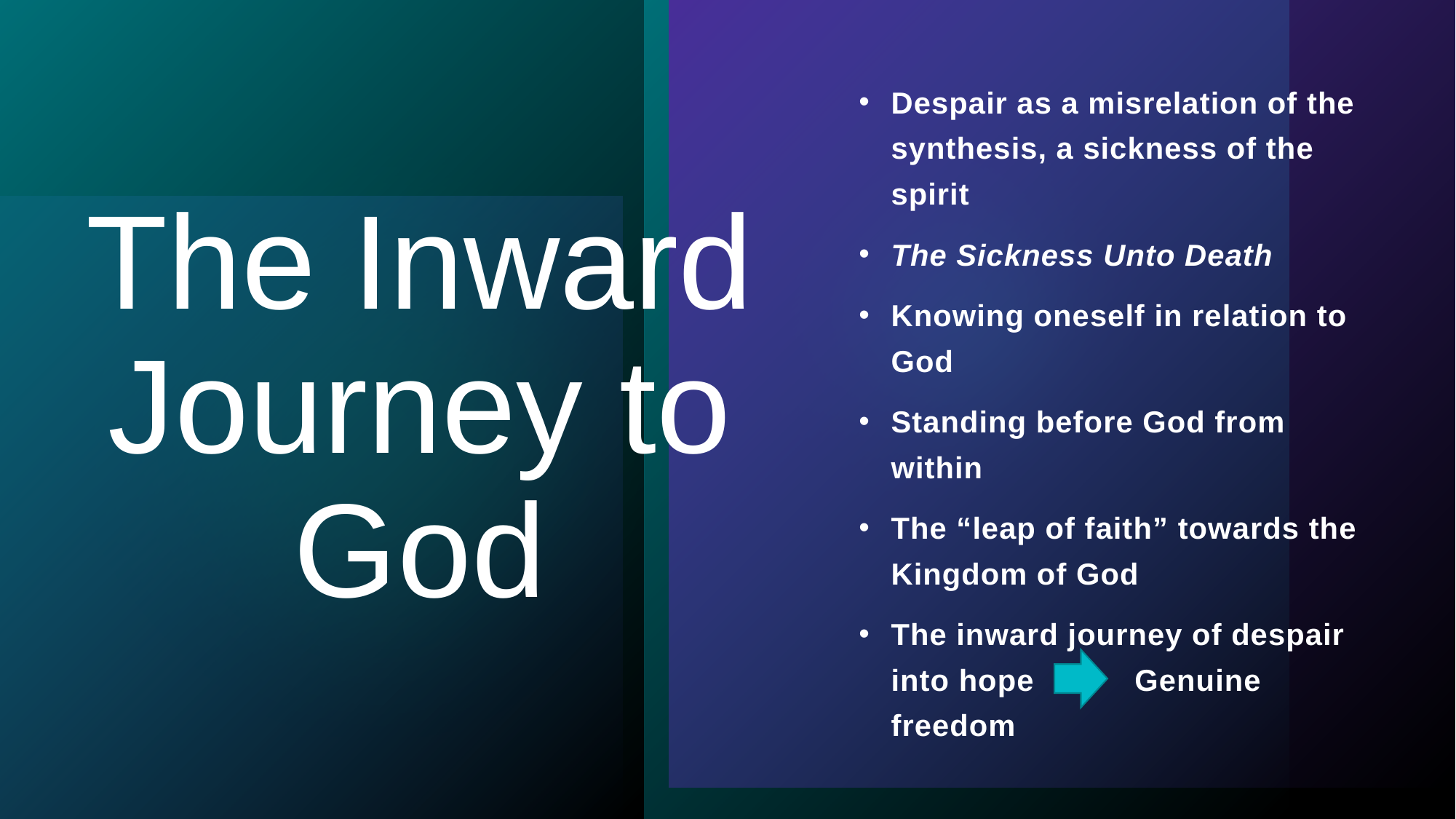

Despair as a misrelation of the synthesis, a sickness of the spirit
The Sickness Unto Death
Knowing oneself in relation to God
Standing before God from within
The “leap of faith” towards the Kingdom of God
The inward journey of despair into hope           Genuine freedom
# The Inward Journey to God